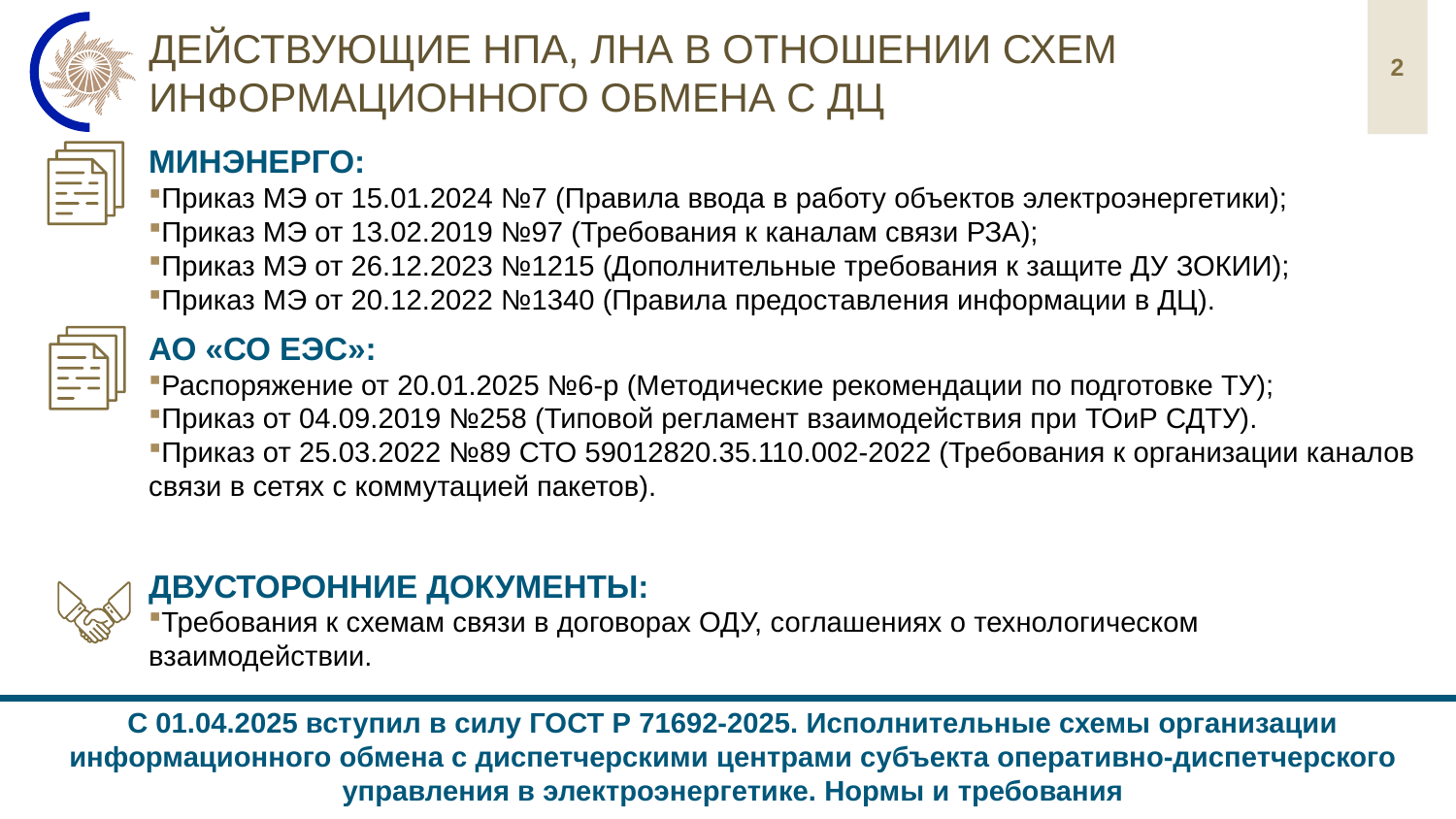

2
# Действующие НПА, ЛНА в отношении схем информационного обмена с дц

МинЭнерго:
Приказ МЭ от 15.01.2024 №7 (Правила ввода в работу объектов электроэнергетики);
Приказ МЭ от 13.02.2019 №97 (Требования к каналам связи РЗА);
Приказ МЭ от 26.12.2023 №1215 (Дополнительные требования к защите ДУ ЗОКИИ);
Приказ МЭ от 20.12.2022 №1340 (Правила предоставления информации в ДЦ).
АО «СО ЕЭС»:
Распоряжение от 20.01.2025 №6-р (Методические рекомендации по подготовке ТУ);
Приказ от 04.09.2019 №258 (Типовой регламент взаимодействия при ТОиР СДТУ).
Приказ от 25.03.2022 №89 СТО 59012820.35.110.002-2022 (Требования к организации каналов связи в сетях с коммутацией пакетов).

Двусторонние документы:
Требования к схемам связи в договорах ОДУ, соглашениях о технологическом взаимодействии.

С 01.04.2025 вступил в силу ГОСТ Р 71692-2025. Исполнительные схемы организации информационного обмена с диспетчерскими центрами субъекта оперативно-диспетчерского управления в электроэнергетике. Нормы и требования